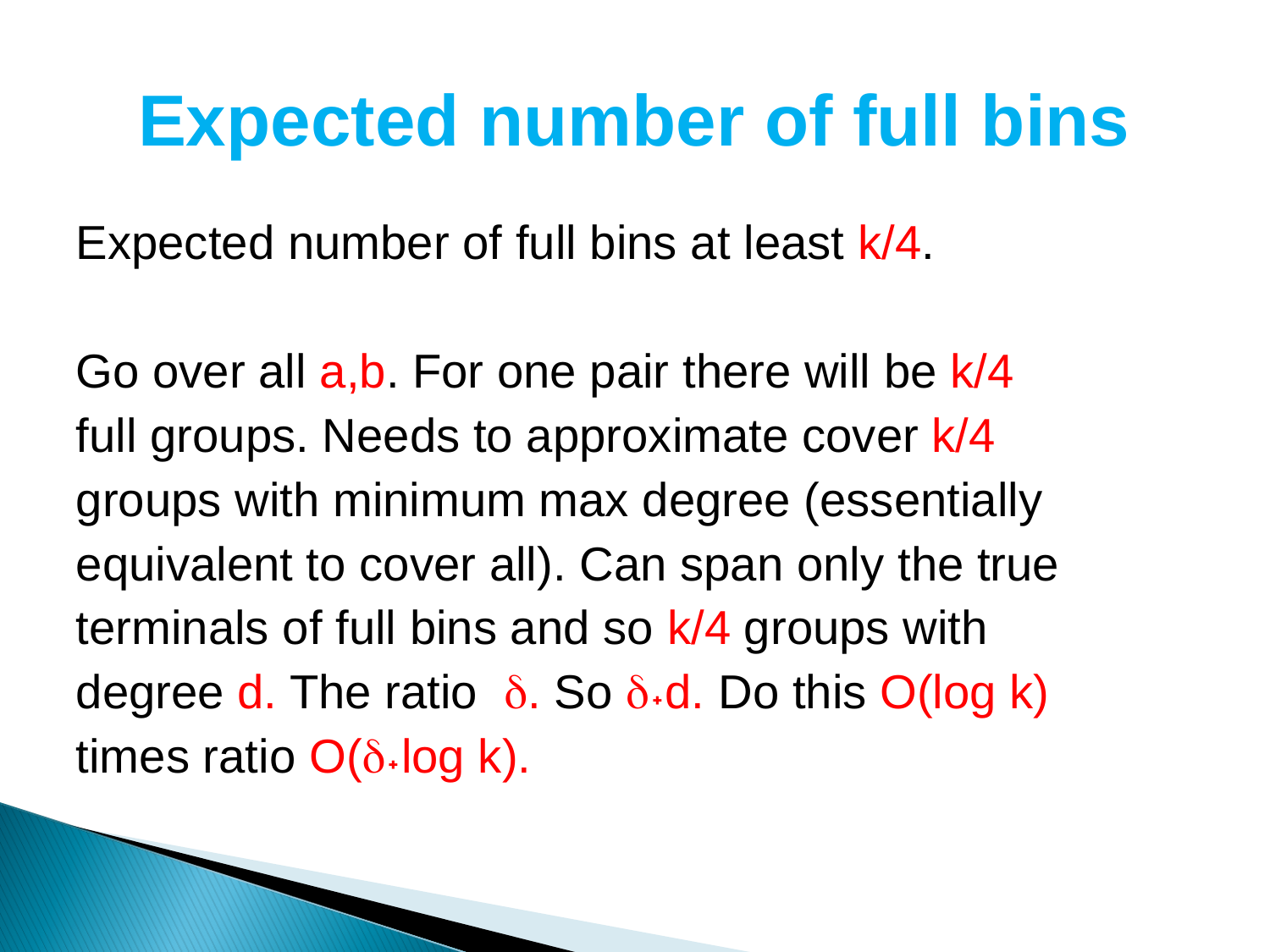

# Expected number of full bins
Expected number of full bins at least k/4.

Go over all a,b. For one pair there will be k/4
full groups. Needs to approximate cover k/4
groups with minimum max degree (essentially
equivalent to cover all). Can span only the true
terminals of full bins and so k/4 groups with
degree d. The ratio  δ. So δ˖d. Do this O(log k)
times ratio O(δ˖log k).